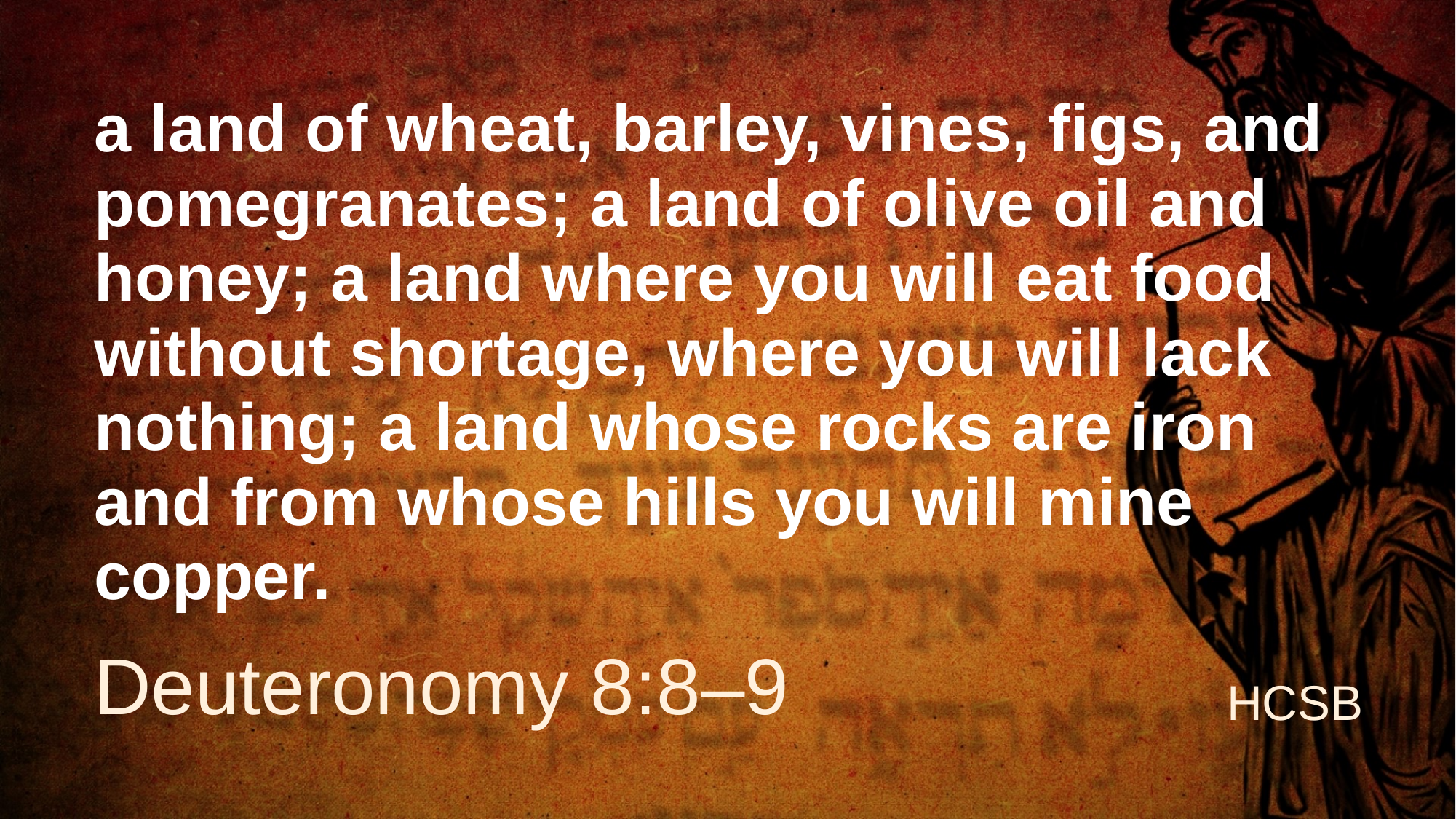

# a land of wheat, barley, vines, figs, and pomegranates; a land of olive oil and honey; a land where you will eat food without shortage, where you will lack nothing; a land whose rocks are iron and from whose hills you will mine copper.
Deuteronomy 8:8–9
HCSB